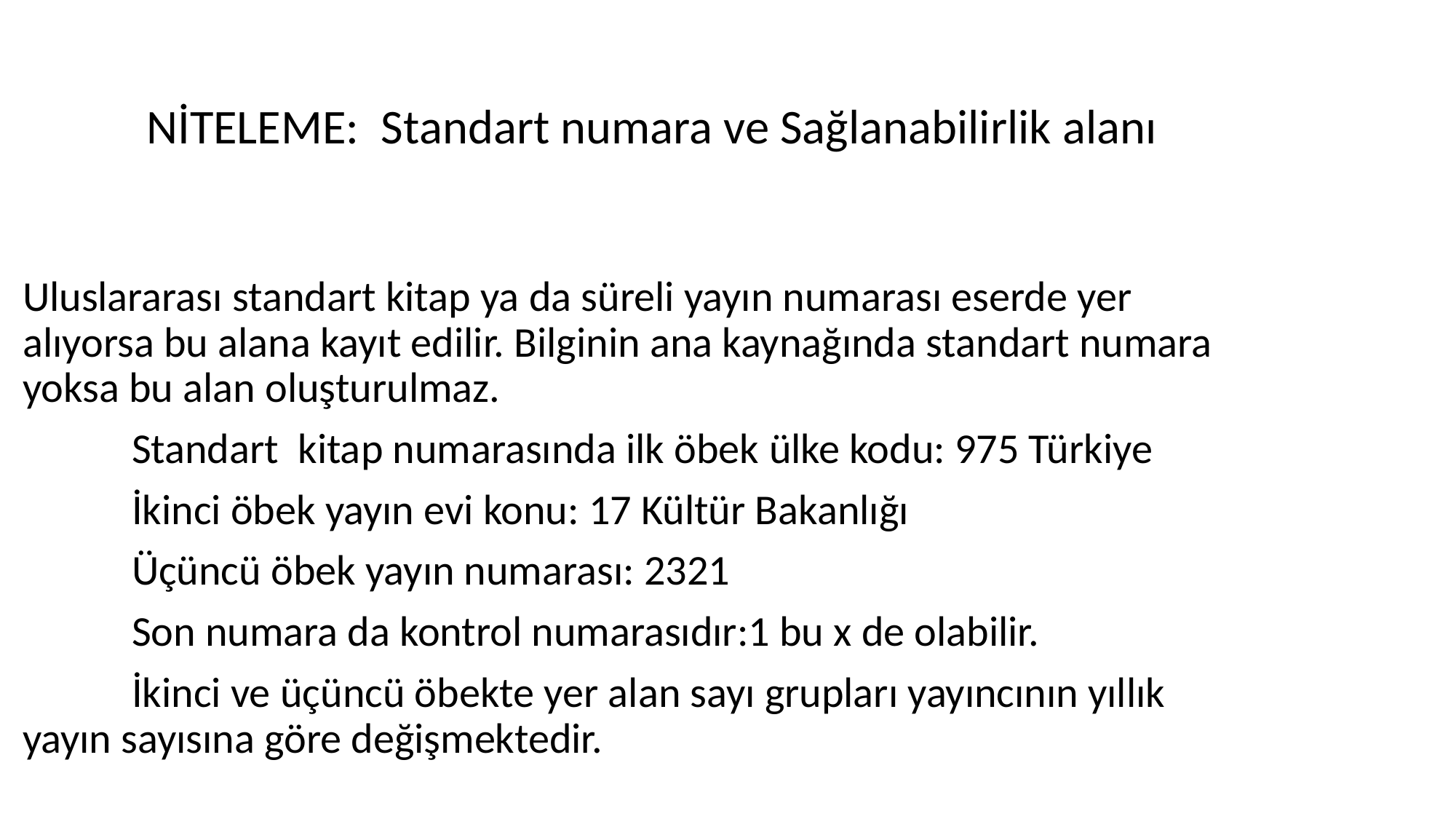

# NİTELEME:  Standart numara ve Sağlanabilirlik alanı

Uluslararası standart kitap ya da süreli yayın numarası eserde yer alıyorsa bu alana kayıt edilir. Bilginin ana kaynağında standart numara yoksa bu alan oluşturulmaz.
	Standart  kitap numarasında ilk öbek ülke kodu: 975 Türkiye
	İkinci öbek yayın evi konu: 17 Kültür Bakanlığı
	Üçüncü öbek yayın numarası: 2321
	Son numara da kontrol numarasıdır:1 bu x de olabilir.
	İkinci ve üçüncü öbekte yer alan sayı grupları yayıncının yıllık yayın sayısına göre değişmektedir.